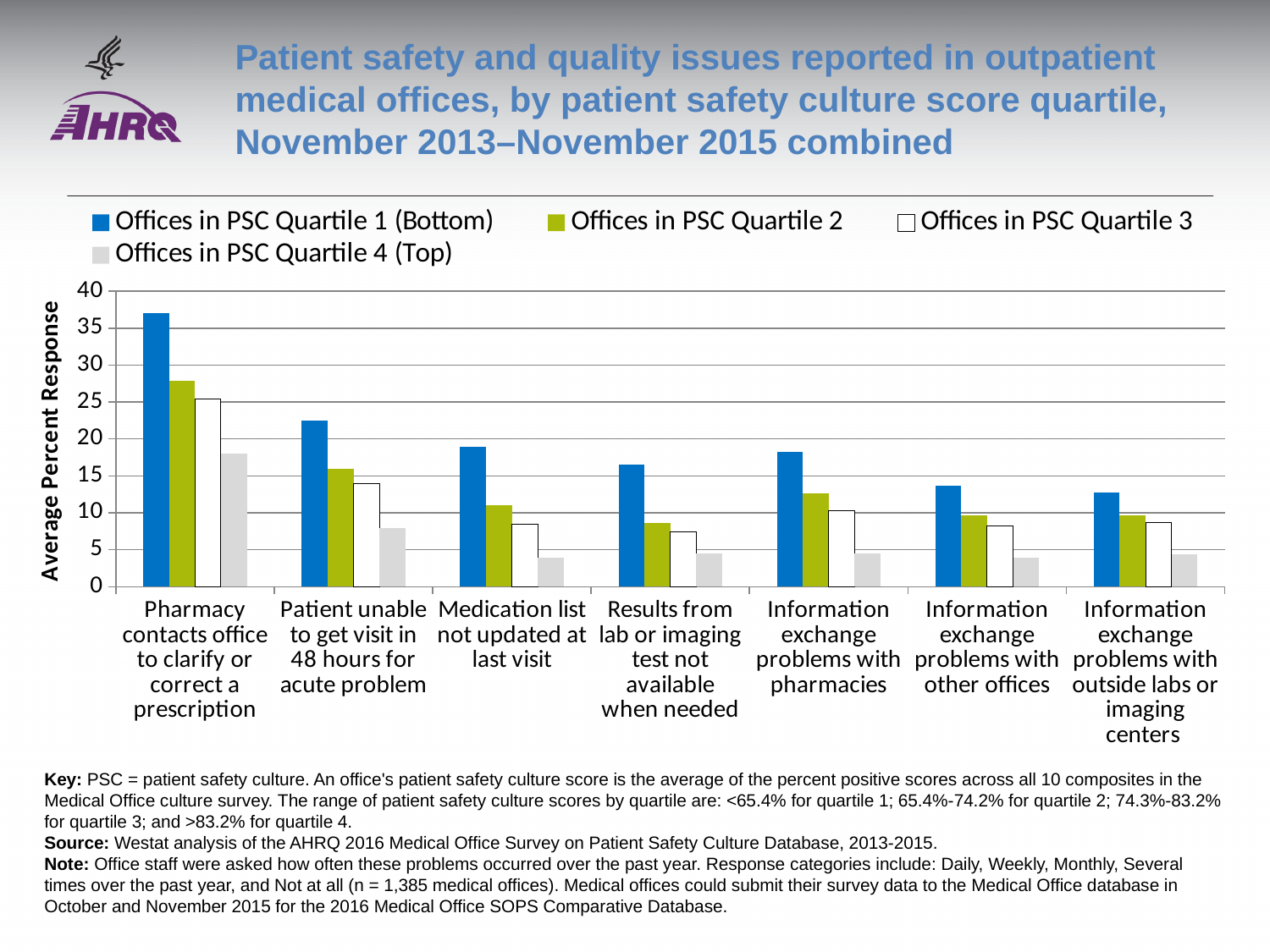

# Patient safety and quality issues reported in outpatient medical offices, by patient safety culture score quartile, November 2013–November 2015 combined

### Chart

| Category | Offices in PSC Quartile 1 (Bottom) | Offices in PSC Quartile 2 | Offices in PSC Quartile 3 | Offices in PSC Quartile 4 (Top) |
|---|---|---|---|---|
| Pharmacy contacts office to clarify or correct a prescription | 37.0 | 27.9 | 25.4 | 18.0 |
| Patient unable to get visit in 48 hours for acute problem | 22.5 | 16.0 | 14.0 | 7.9 |
| Medication list not updated at last visit | 18.9 | 11.0 | 8.4 | 3.9 |
| Results from lab or imaging test not available when needed | 16.5 | 8.6 | 7.4 | 4.5 |
| Information exchange problems with pharmacies | 18.3 | 12.6 | 10.3 | 4.5 |
| Information exchange problems with other offices | 13.7 | 9.7 | 8.2 | 3.9 |
| Information exchange problems with outside labs or imaging centers  | 12.8 | 9.6 | 8.7 | 4.4 |
Key: PSC = patient safety culture. An office's patient safety culture score is the average of the percent positive scores across all 10 composites in the Medical Office culture survey. The range of patient safety culture scores by quartile are: <65.4% for quartile 1; 65.4%-74.2% for quartile 2; 74.3%-83.2% for quartile 3; and >83.2% for quartile 4.
Source: Westat analysis of the AHRQ 2016 Medical Office Survey on Patient Safety Culture Database, 2013-2015.
Note: Office staff were asked how often these problems occurred over the past year. Response categories include: Daily, Weekly, Monthly, Several times over the past year, and Not at all (n = 1,385 medical offices). Medical offices could submit their survey data to the Medical Office database in October and November 2015 for the 2016 Medical Office SOPS Comparative Database.